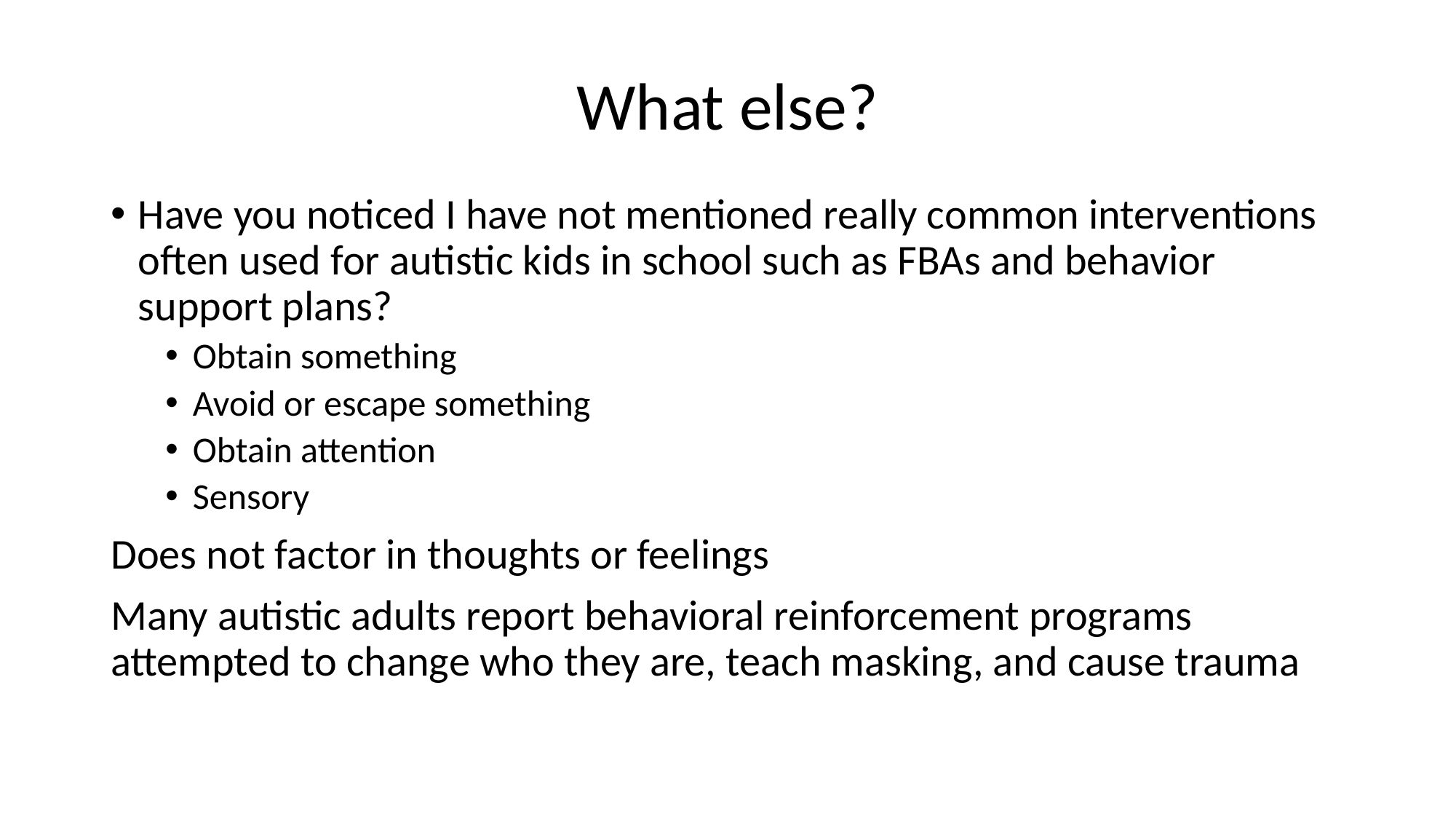

# What else?
Have you noticed I have not mentioned really common interventions often used for autistic kids in school such as FBAs and behavior support plans?
Obtain something
Avoid or escape something
Obtain attention
Sensory
Does not factor in thoughts or feelings
Many autistic adults report behavioral reinforcement programs attempted to change who they are, teach masking, and cause trauma